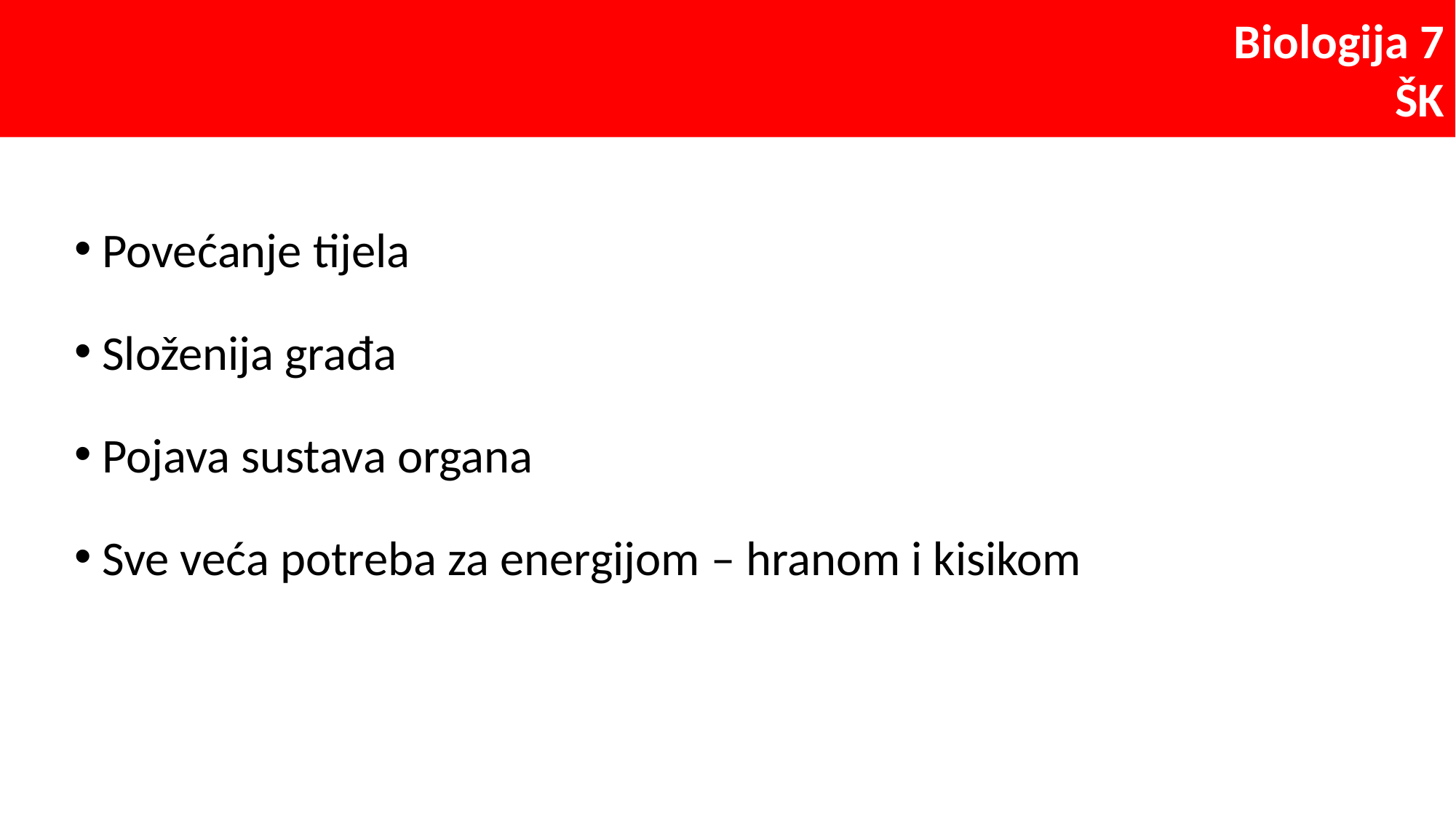

Povećanje tijela
Složenija građa
Pojava sustava organa
Sve veća potreba za energijom – hranom i kisikom